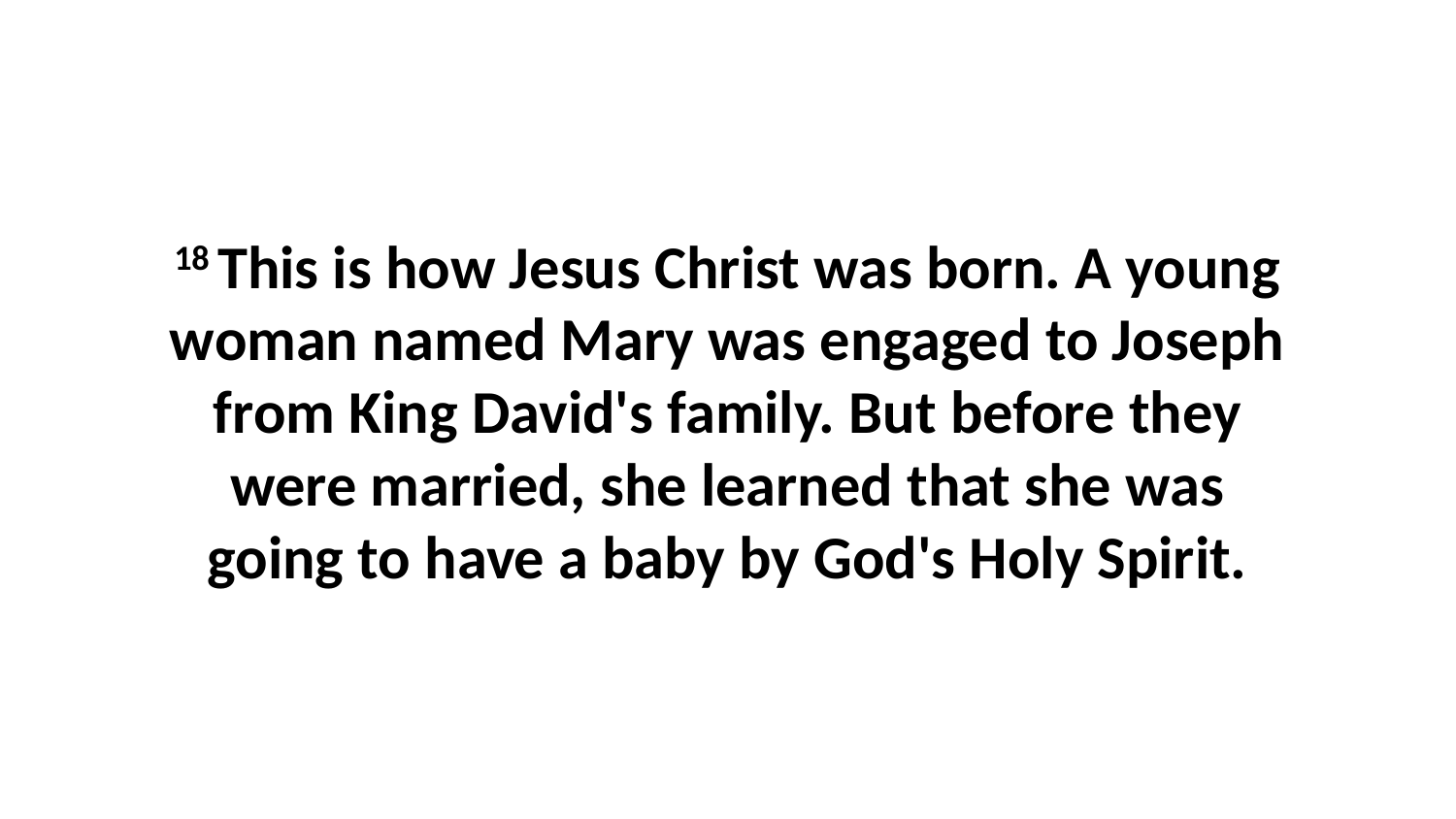

18 This is how Jesus Christ was born. A young woman named Mary was engaged to Joseph from King David's family. But before they were married, she learned that she was going to have a baby by God's Holy Spirit.